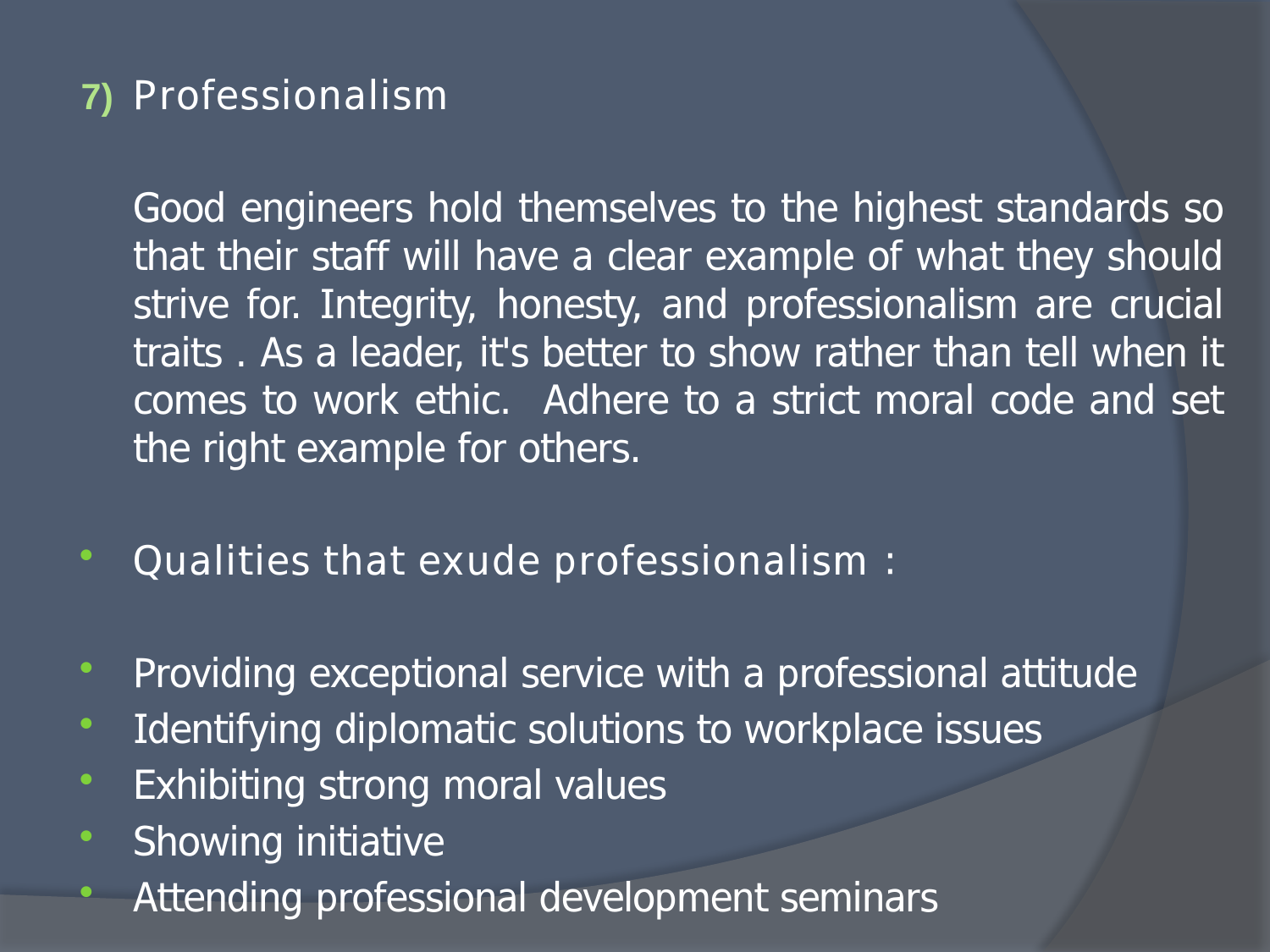

7)	Professionalism

	Good engineers hold themselves to the highest standards so that their staff will have a clear example of what they should strive for. Integrity, honesty, and professionalism are crucial traits . As a leader, it's better to show rather than tell when it comes to work ethic.  Adhere to a strict moral code and set the right example for others.

Qualities that exude professionalism :

Providing exceptional service with a professional attitude
Identifying diplomatic solutions to workplace issues
Exhibiting strong moral values
Showing initiative
Attending professional development seminars